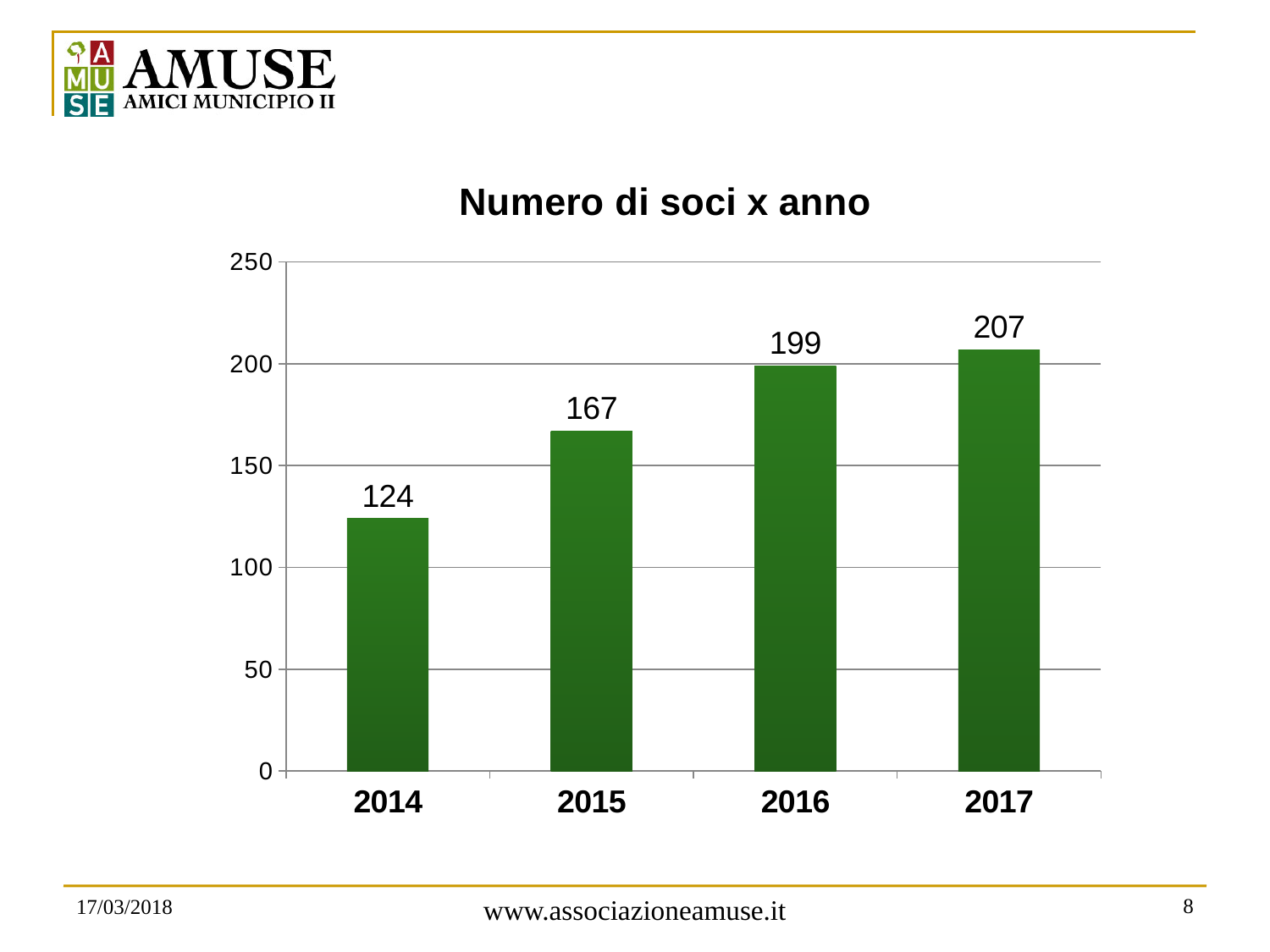

### Chart: Numero di soci x anno

| Category | N. di soci |
|---|---|
| 2014 | 124.0 |
| 2015 | 167.0 |
| 2016 | 199.0 |
| 2017 | 207.0 |
www.associazioneamuse.it
8
17/03/2018